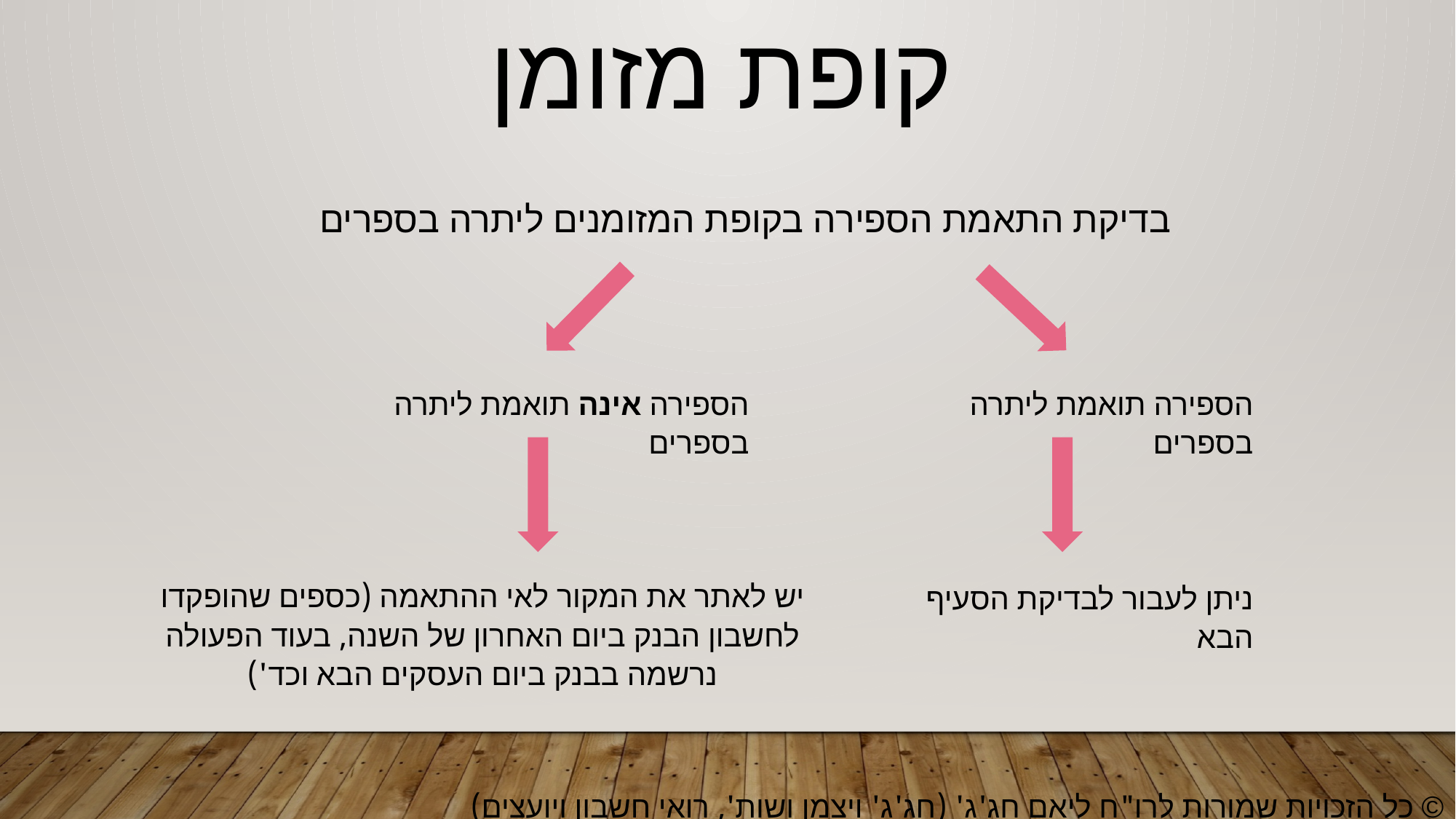

קופת מזומן
בדיקת התאמת הספירה בקופת המזומנים ליתרה בספרים

הספירה אינה תואמת ליתרה בספרים
הספירה תואמת ליתרה בספרים

יש לאתר את המקור לאי ההתאמה (כספים שהופקדו לחשבון הבנק ביום האחרון של השנה, בעוד הפעולה נרשמה בבנק ביום העסקים הבא וכד')
ניתן לעבור לבדיקת הסעיף הבא
© כל הזכויות שמורות לרו"ח ליאם חג'ג' (חג'ג' ויצמן ושות', רואי חשבון ויועצים)